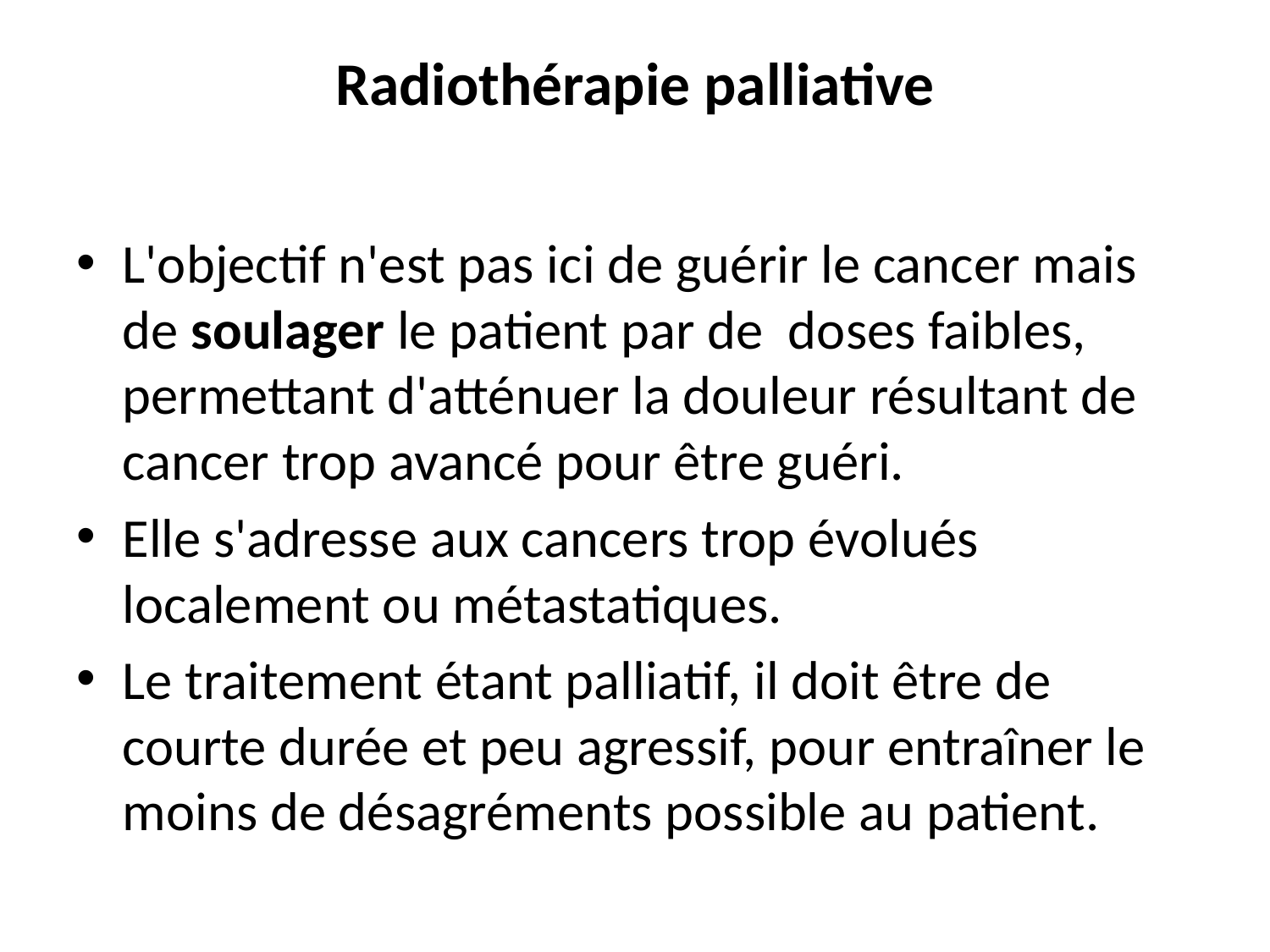

# Radiothérapie palliative
L'objectif n'est pas ici de guérir le cancer mais de soulager le patient par de  doses faibles, permettant d'atténuer la douleur résultant de cancer trop avancé pour être guéri.
Elle s'adresse aux cancers trop évolués localement ou métastatiques.
Le traitement étant palliatif, il doit être de courte durée et peu agressif, pour entraîner le moins de désagréments possible au patient.